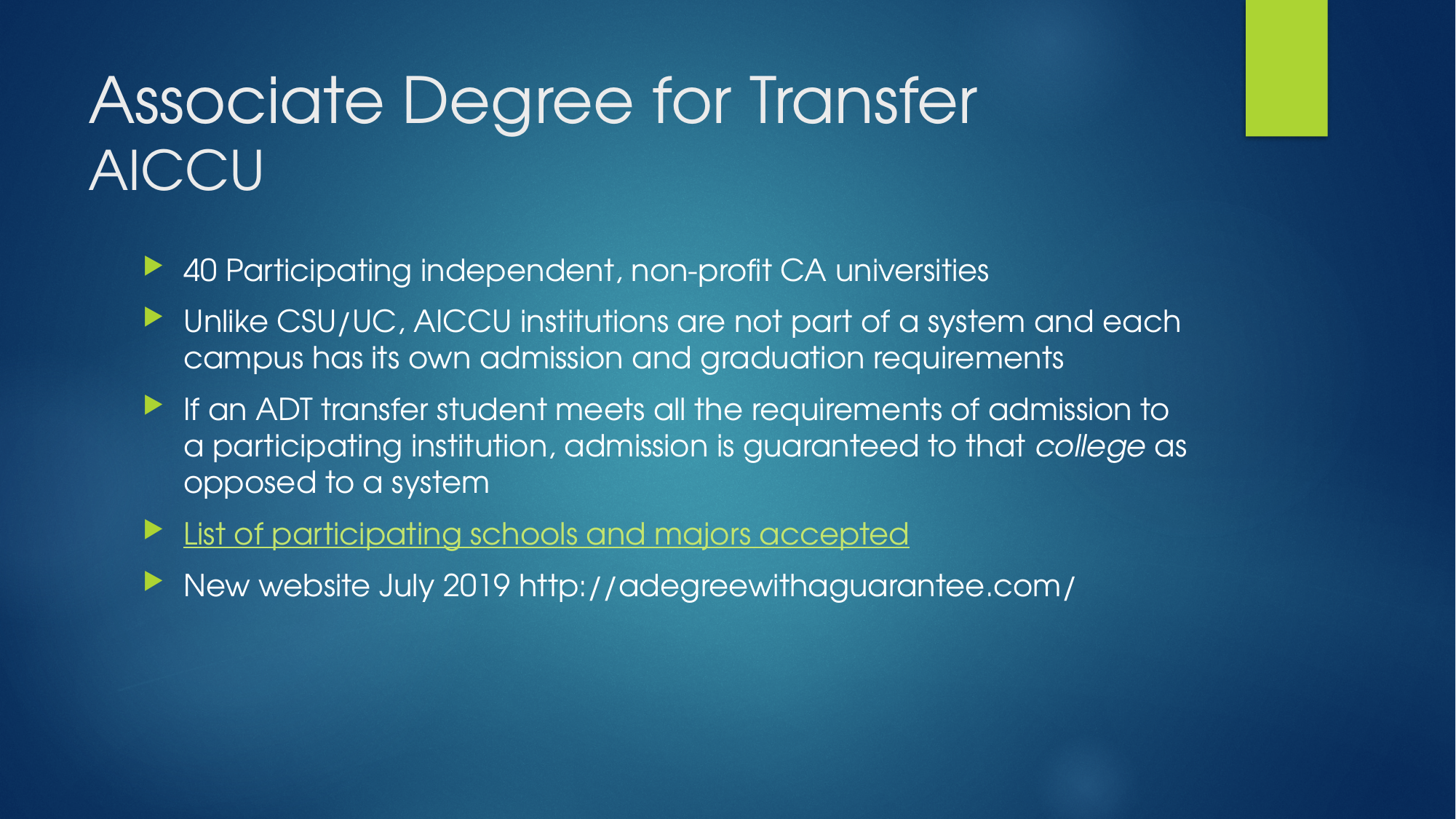

# Associate Degree for Transfer AICCU
40 Participating independent, non-profit CA universities
Unlike CSU/UC, AICCU institutions are not part of a system and each campus has its own admission and graduation requirements
If an ADT transfer student meets all the requirements of admission to a participating institution, admission is guaranteed to that college as opposed to a system
List of participating schools and majors accepted
New website July 2019 http://adegreewithaguarantee.com/